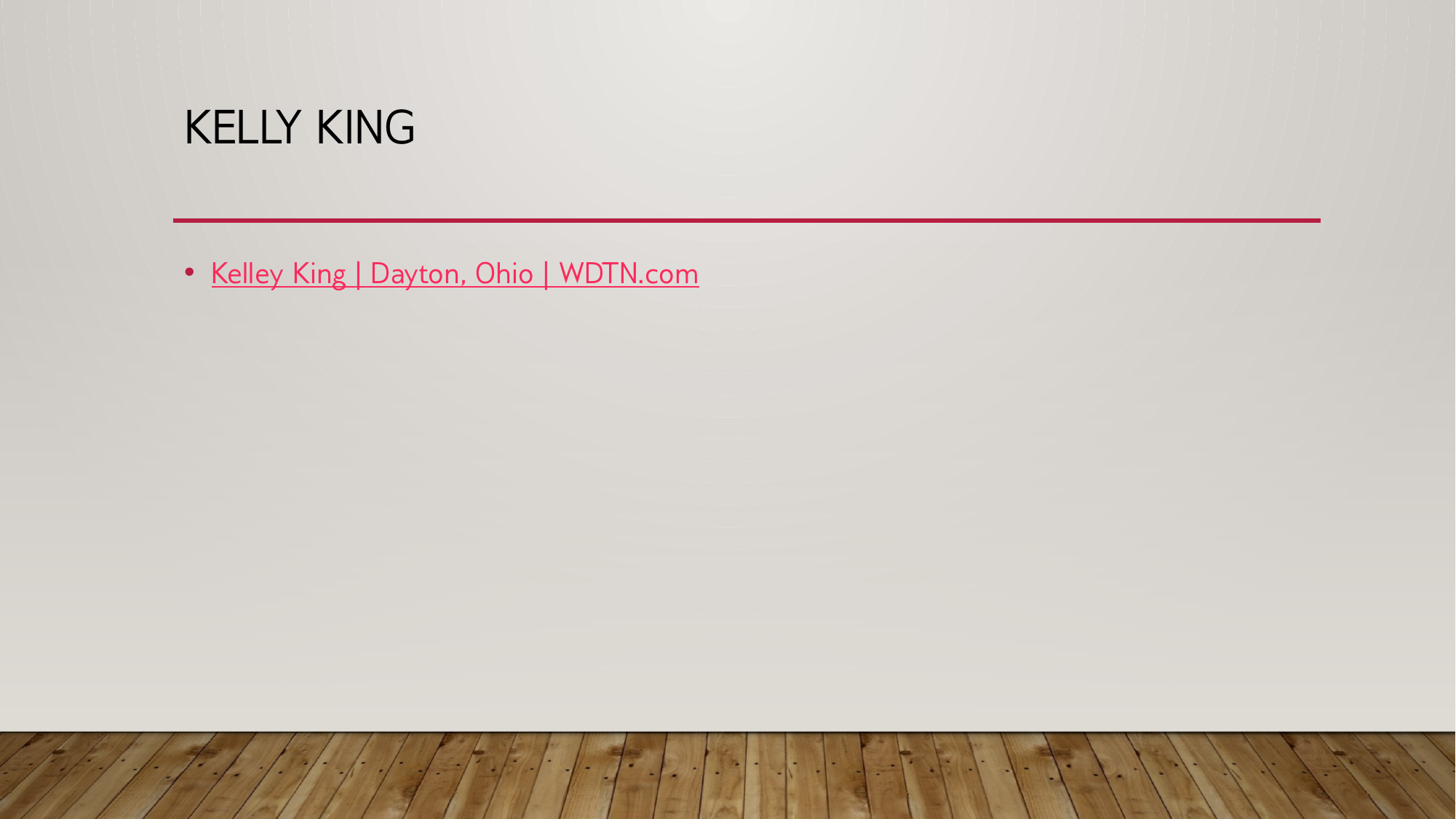

# Kelly King
Kelley King | Dayton, Ohio | WDTN.com